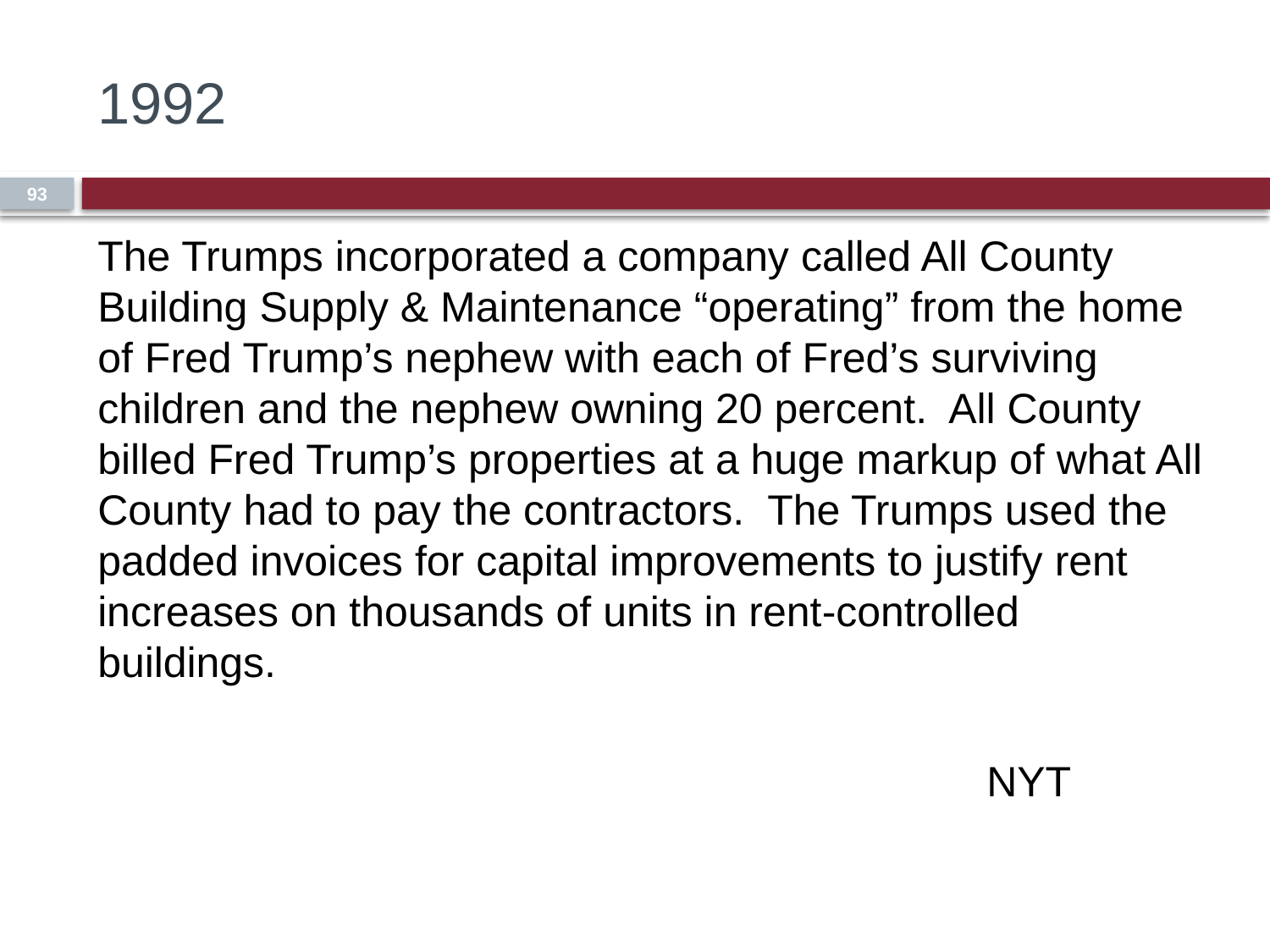

# 1992
93
The Trumps incorporated a company called All County Building Supply & Maintenance “operating” from the home of Fred Trump’s nephew with each of Fred’s surviving children and the nephew owning 20 percent.  All County billed Fred Trump’s properties at a huge markup of what All County had to pay the contractors.  The Trumps used the padded invoices for capital improvements to justify rent increases on thousands of units in rent-controlled buildings.

							NYT